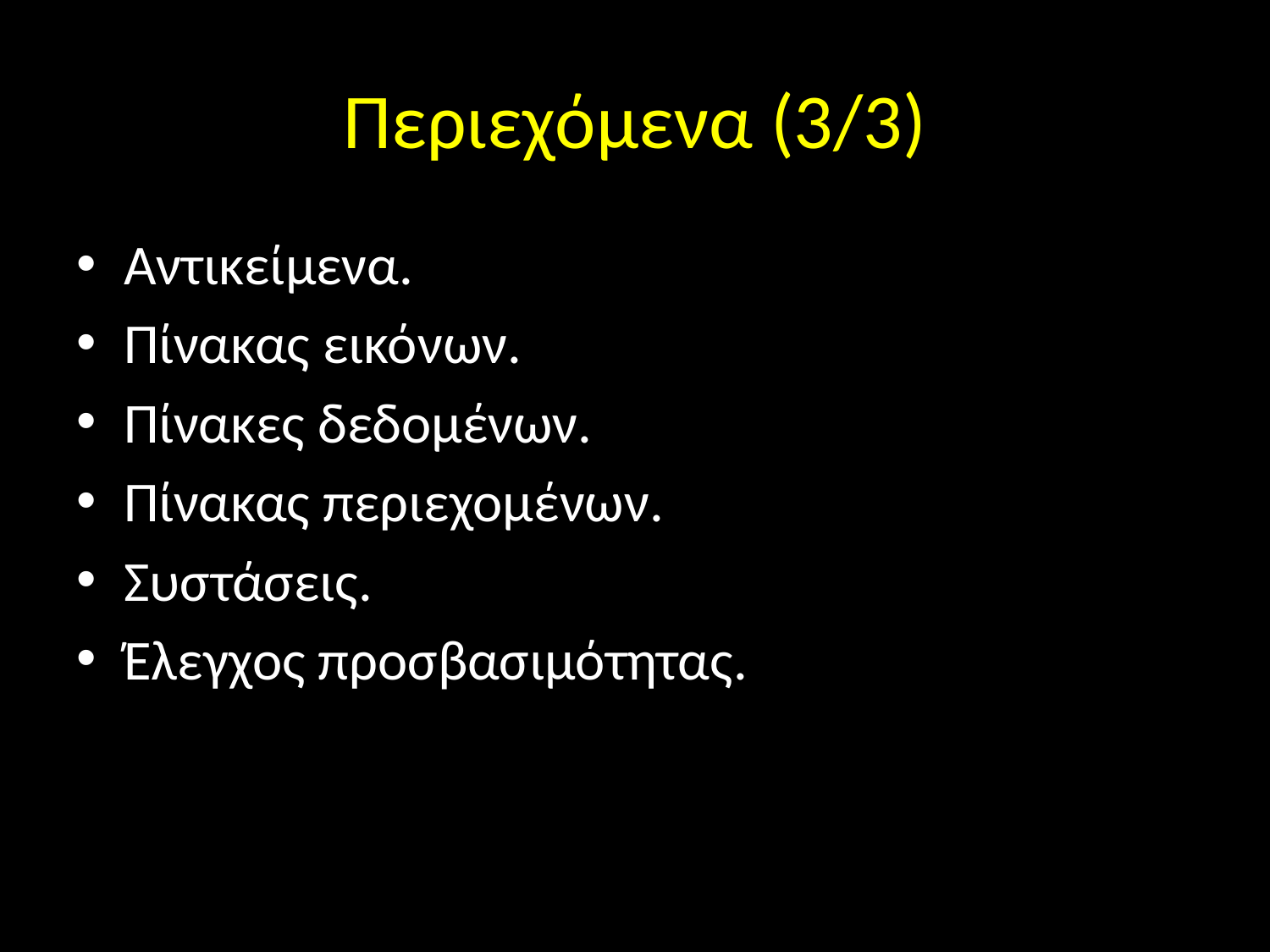

# Περιεχόμενα (3/3)
Αντικείμενα.
Πίνακας εικόνων.
Πίνακες δεδομένων.
Πίνακας περιεχομένων.
Συστάσεις.
Έλεγχος προσβασιμότητας.